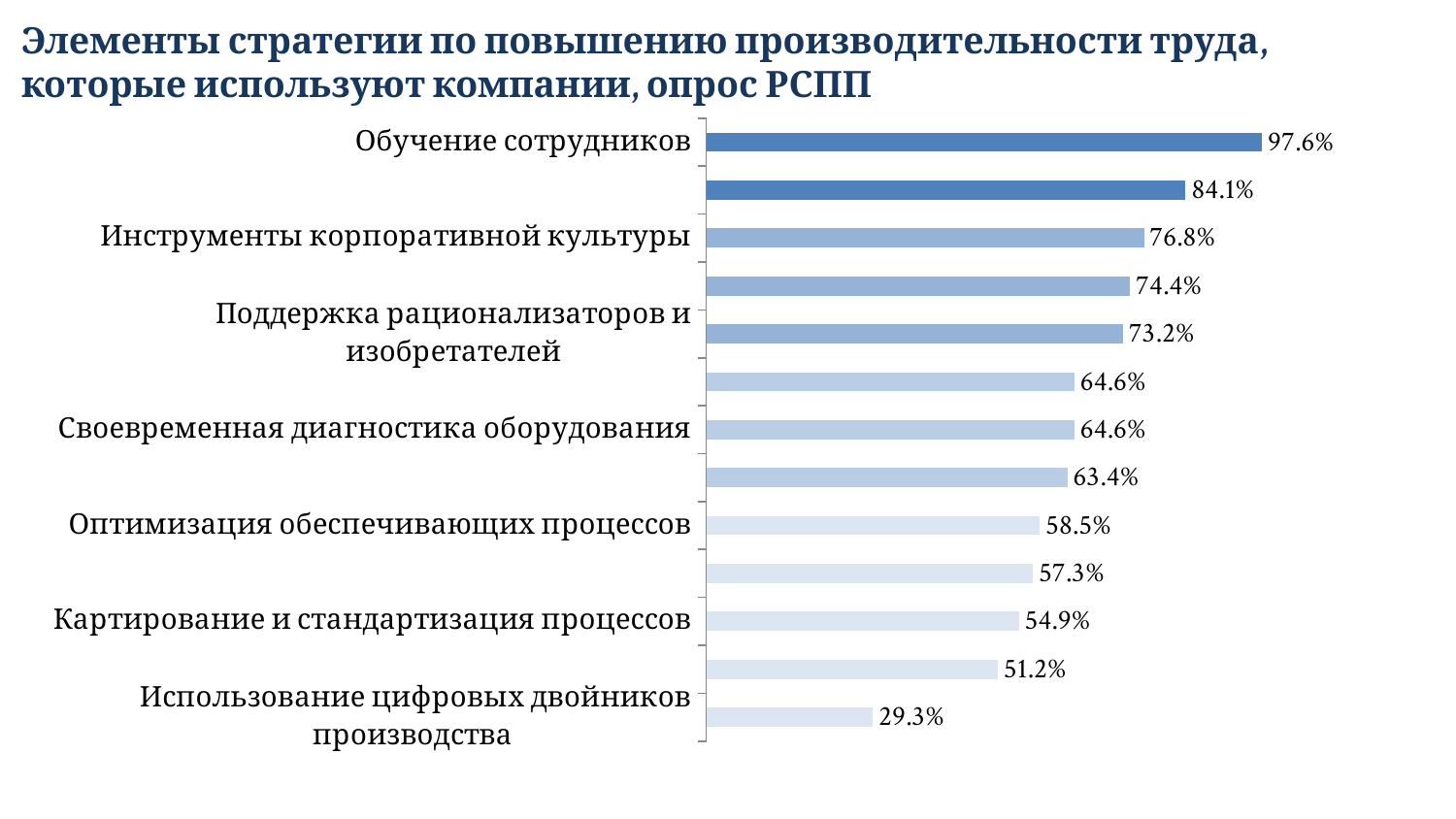

Элементы стратегии по повышению производительности труда, которые используют компании, опрос РСПП

### Chart

| Category | Ряд 1 |
|---|---|
| Обучение сотрудников | 0.975609756097561 |
| Автоматизация производства | 0.8414634146341463 |
| Инструменты корпоративной культуры | 0.7682926829268293 |
| Наставничество | 0.7439024390243902 |
| Поддержка рационализаторов и изобретателей | 0.7317073170731707 |
| Аудит рабочих мест | 0.6463414634146342 |
| Своевременная диагностика оборудования | 0.6463414634146342 |
| Повышение качества управления запасами и логистики | 0.6341463414634146 |
| Оптимизация обеспечивающих процессов | 0.5853658536585366 |
| Программа бережливого производства | 0.573170731707317 |
| Картирование и стандартизация процессов | 0.5487804878048781 |
| Формирование матрицы компетенций | 0.5121951219512195 |
| Использование цифровых двойников производства  | 0.2926829268292683 |